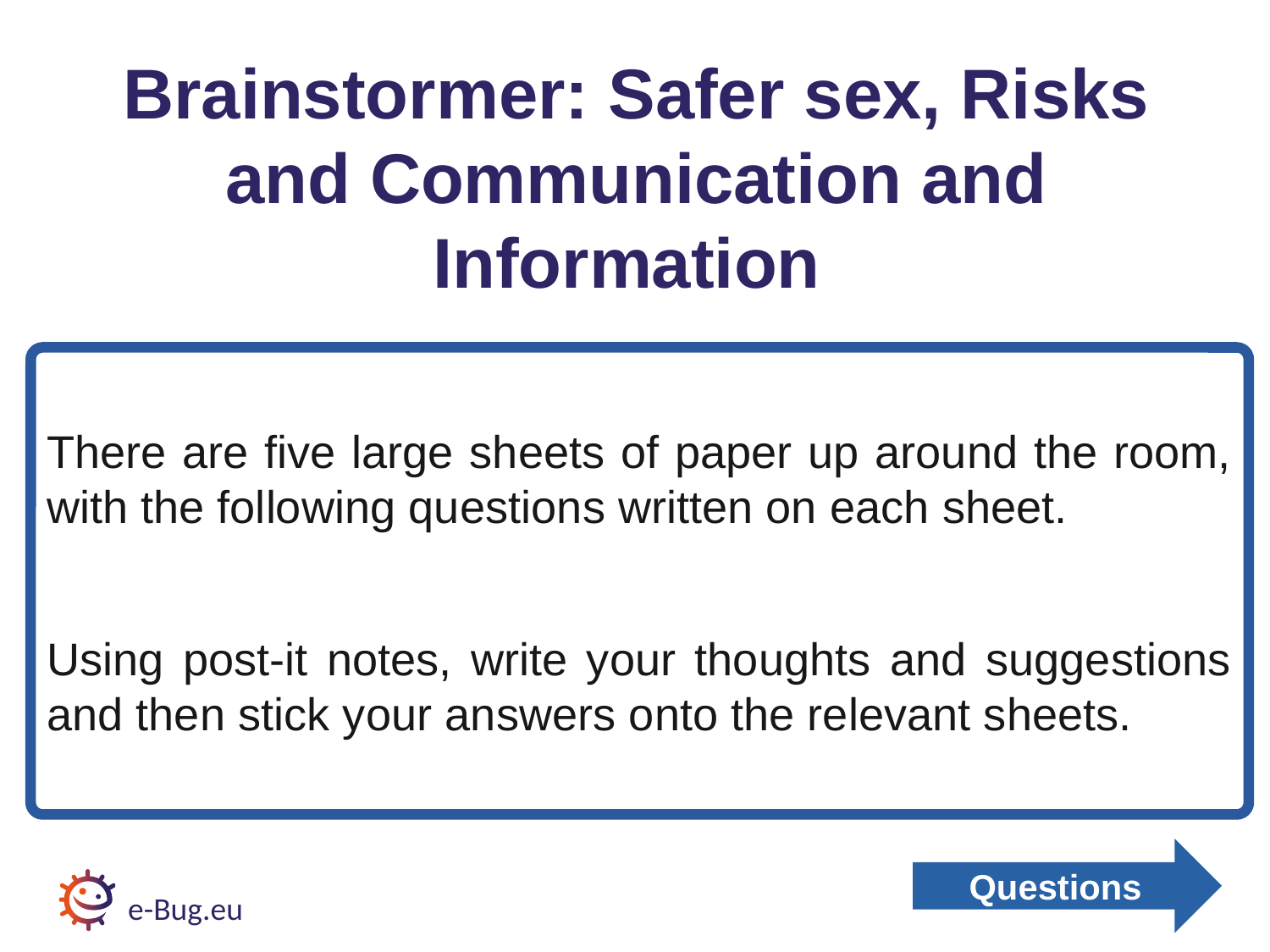

# Brainstormer
Brainstormer: Safer sex, Risks and Communication and Information
There are five large sheets of paper up around the room, with the following questions written on each sheet.

Using post-it notes, write your thoughts and suggestions and then stick your answers onto the relevant sheets.
Questions
e-Bug.eu